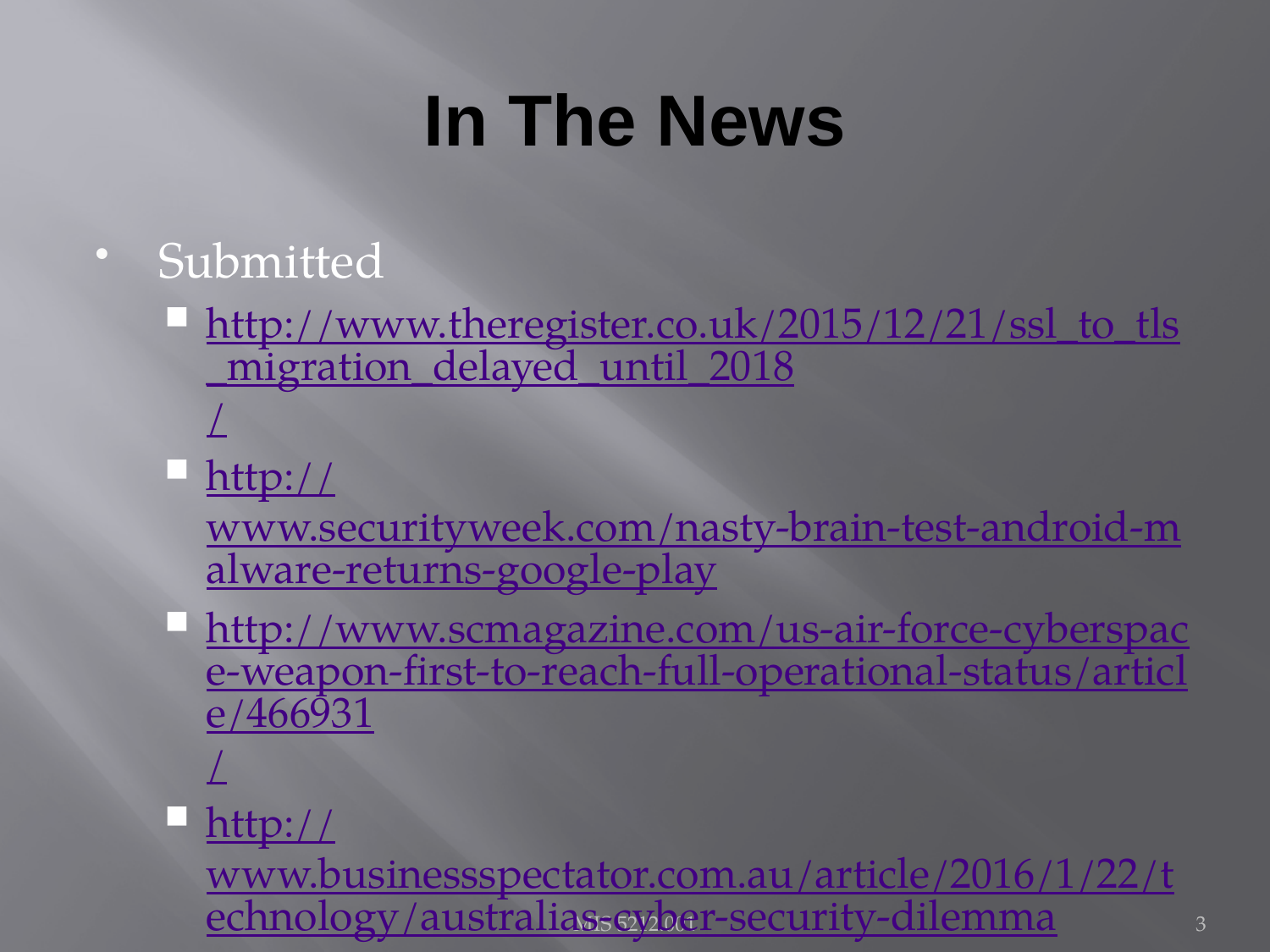

# In The News
Submitted
http://www.theregister.co.uk/2015/12/21/ssl_to_tls_migration_delayed_until_2018/
http://www.securityweek.com/nasty-brain-test-android-malware-returns-google-play
http://www.scmagazine.com/us-air-force-cyberspace-weapon-first-to-reach-full-operational-status/article/466931/
http://www.businessspectator.com.au/article/2016/1/22/technology/australias-cyber-security-dilemma
http://www.technewsworld.com/story/83020.html (Snap Happy Trojan)

MIS 5212.001
3